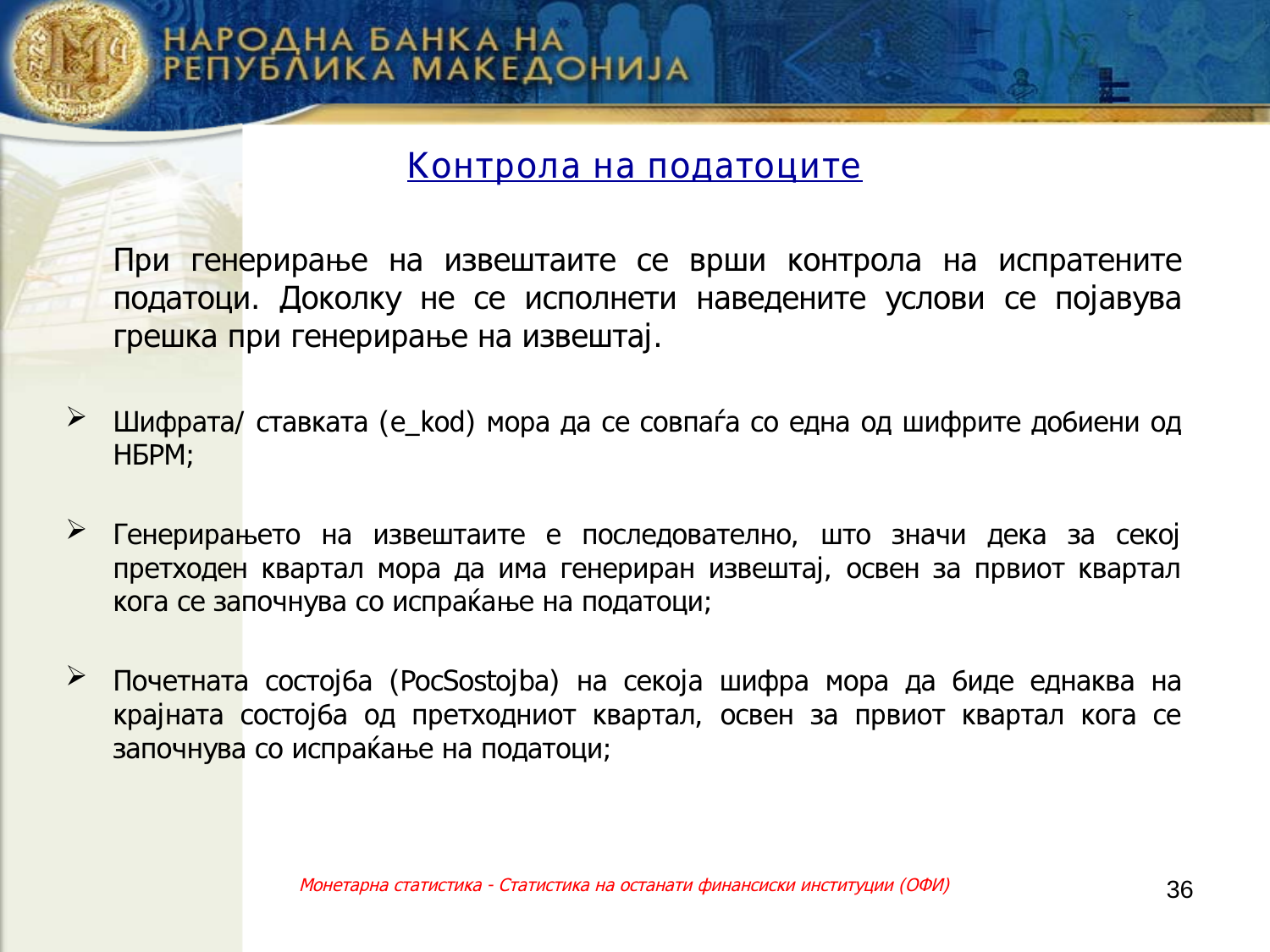

Контрола на податоците

	При генерирање на извештаите се врши контрола на испратените податоци. Доколку не се исполнети наведените услови се појавува грешка при генерирање на извештај.

Шифрата/ ставката (e_kod) мора да се совпаѓа со една од шифрите добиени од НБРМ;

Генерирањето на извештаите е последователно, што значи дека за секој претходен квартал мора да има генериран извештај, освен за првиот квартал кога се започнува со испраќање на податоци;

Почетната состојба (PocSostojba) на секоја шифра мора да биде еднаква на крајната состојба од претходниот квартал, освен за првиот квартал кога се започнува со испраќање на податоци;
36
Монетарна статистика - Статистика на останати финансиски институции (ОФИ)